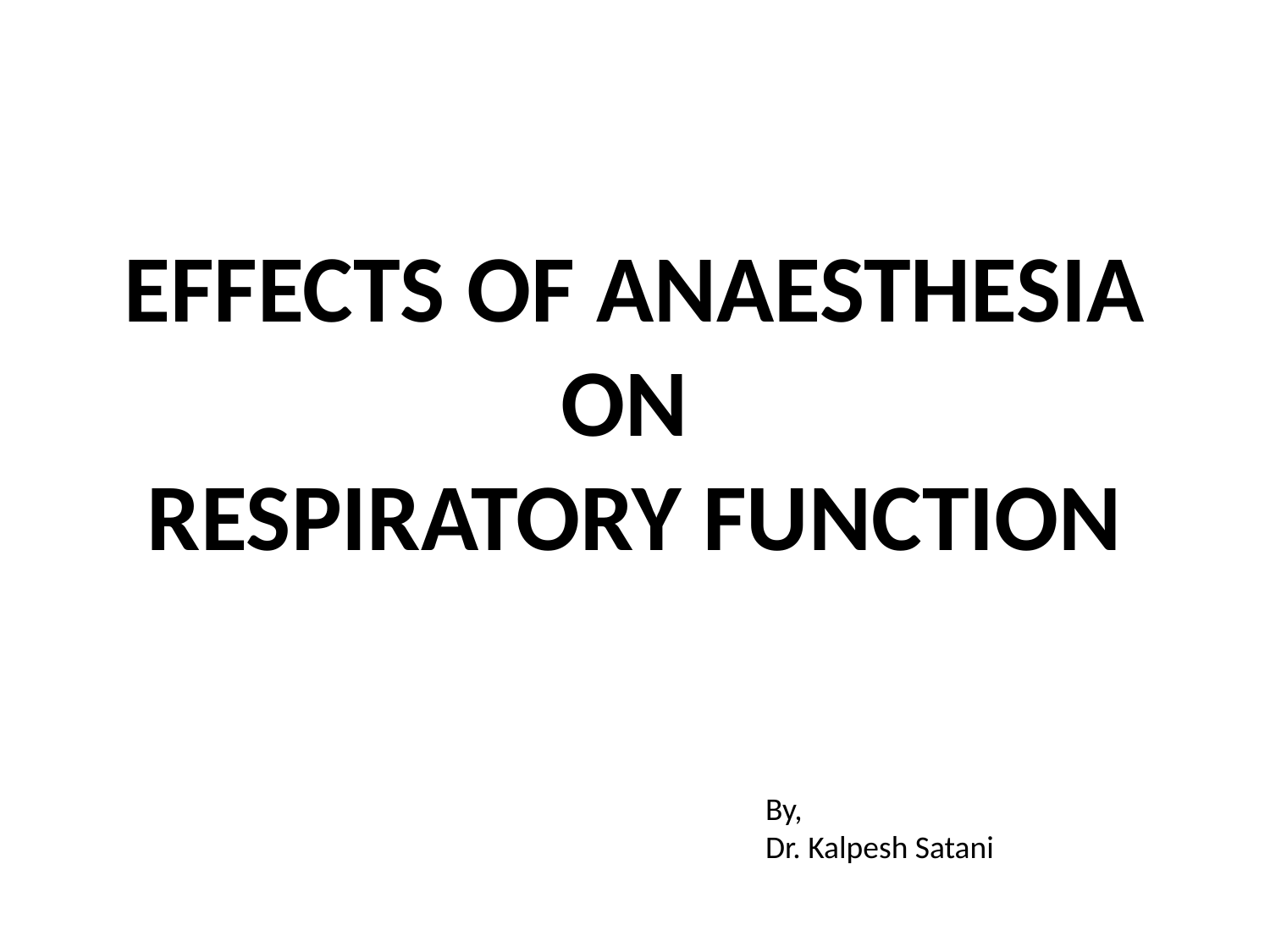

# EFFECTS OF ANAESTHESIA ON RESPIRATORY FUNCTION
By,
Dr. Kalpesh Satani